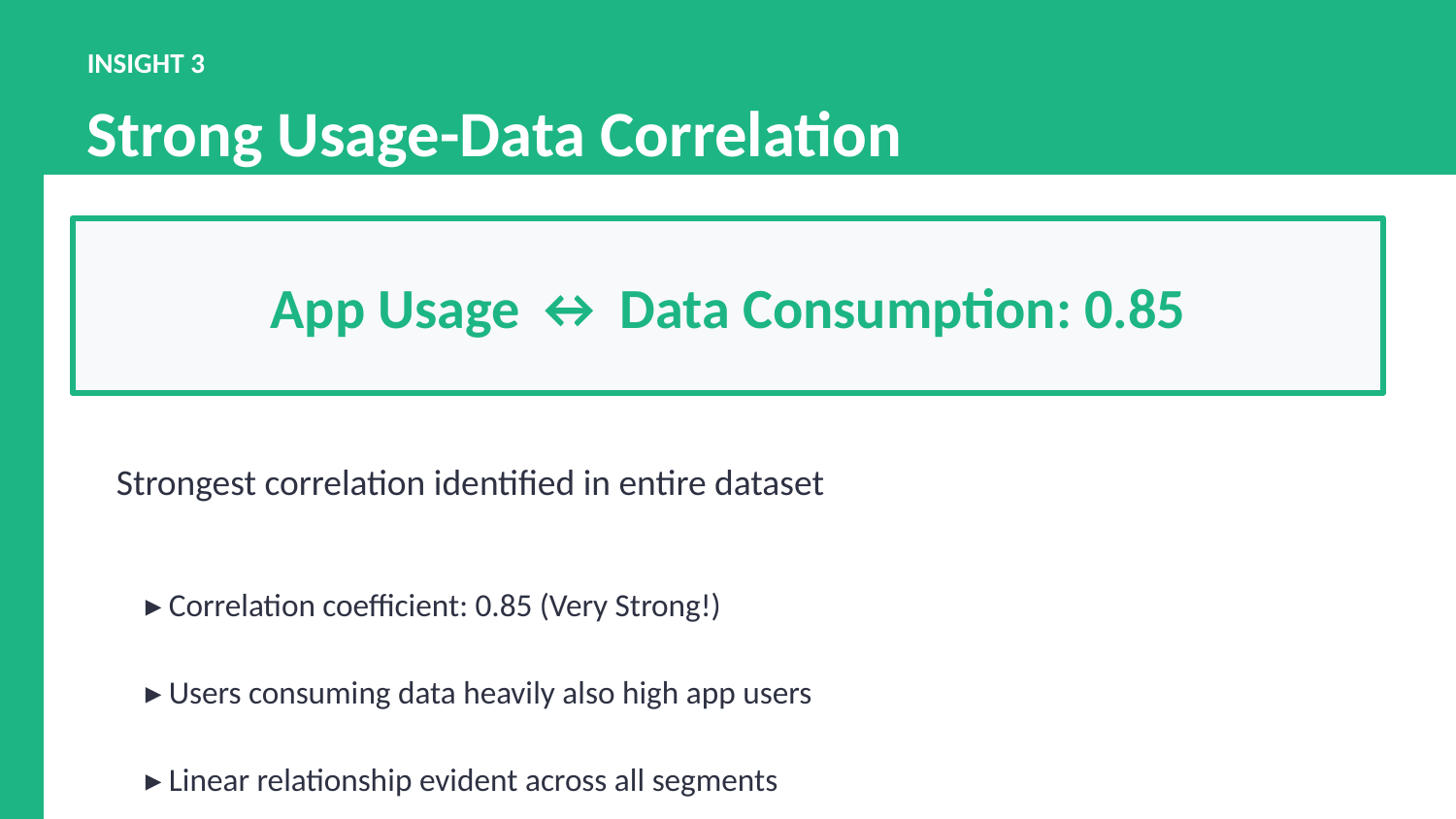

INSIGHT 3
Strong Usage-Data Correlation

App Usage ↔ Data Consumption: 0.85
Strongest correlation identified in entire dataset
▸ Correlation coefficient: 0.85 (Very Strong!)
▸ Users consuming data heavily also high app users
▸ Linear relationship evident across all segments
▸ Insight: High app usage drives data monetization
Auto-play: 8 seconds | Looping presentation